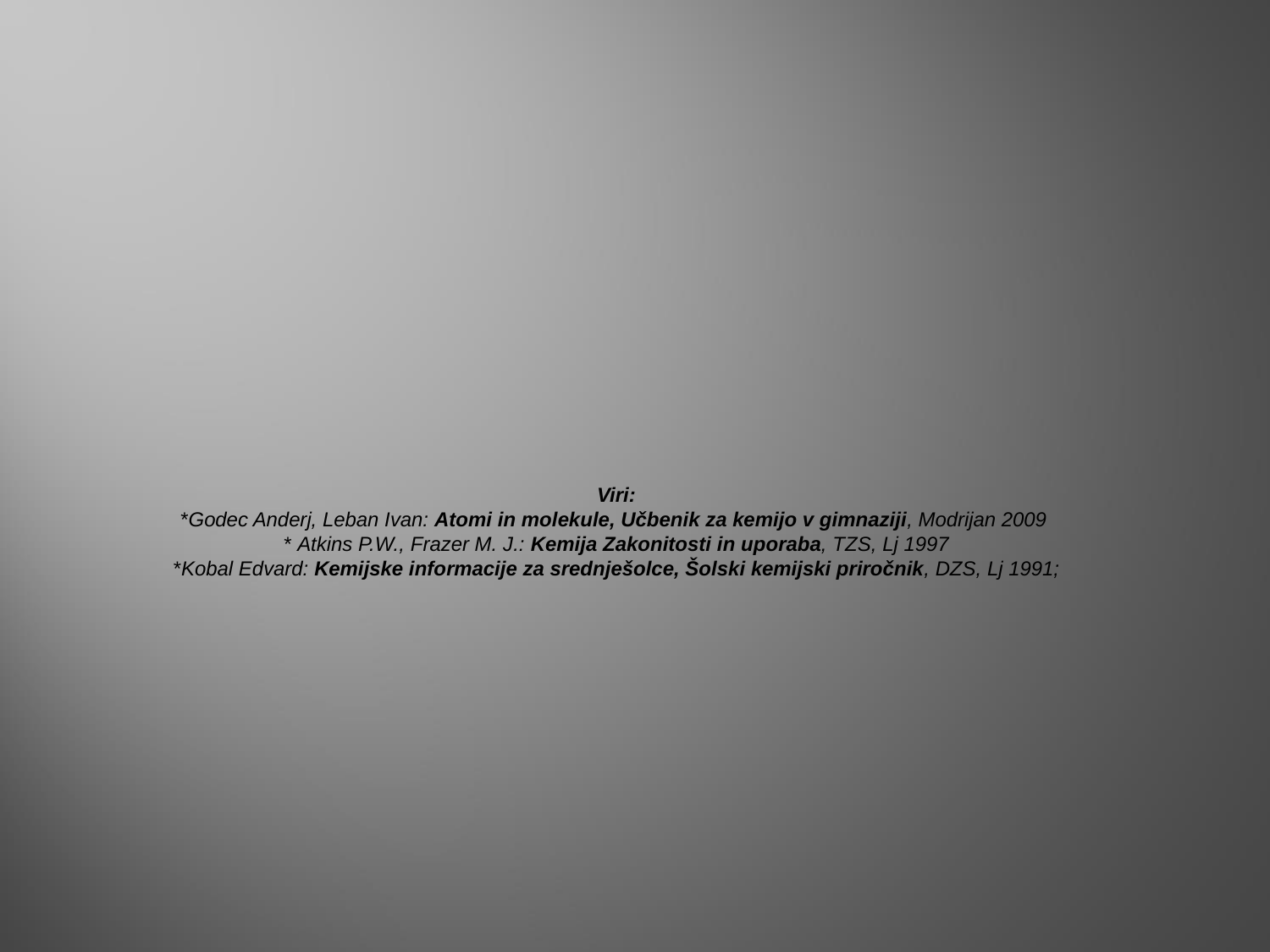

# Viri: *Godec Anderj, Leban Ivan: Atomi in molekule, Učbenik za kemijo v gimnaziji, Modrijan 2009  * Atkins P.W., Frazer M. J.: Kemija Zakonitosti in uporaba, TZS, Lj 1997 *Kobal Edvard: Kemijske informacije za srednješolce, Šolski kemijski priročnik, DZS, Lj 1991;